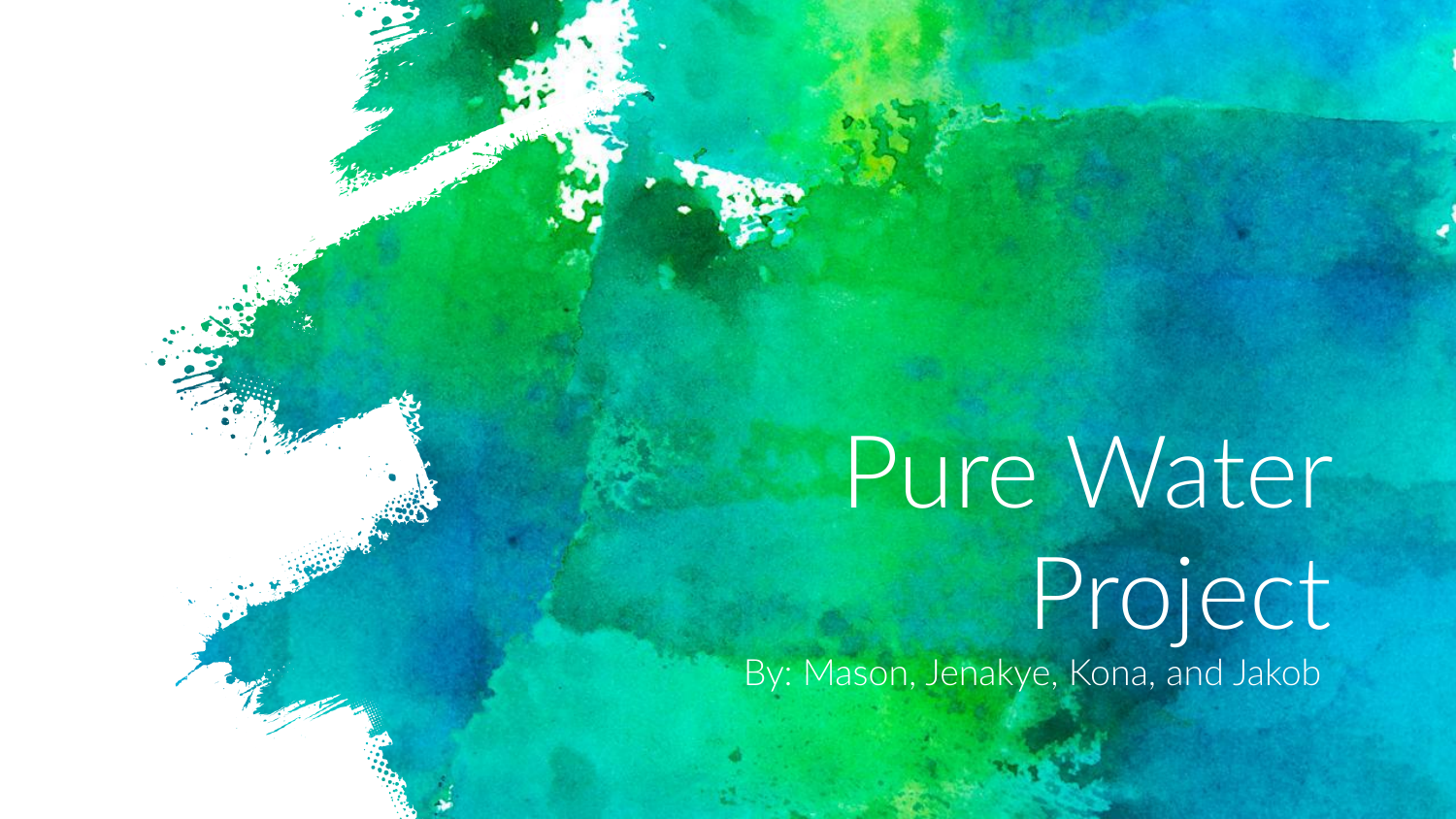

# Pure Water Project
By: Mason, Jenakye, Kona, and Jakob